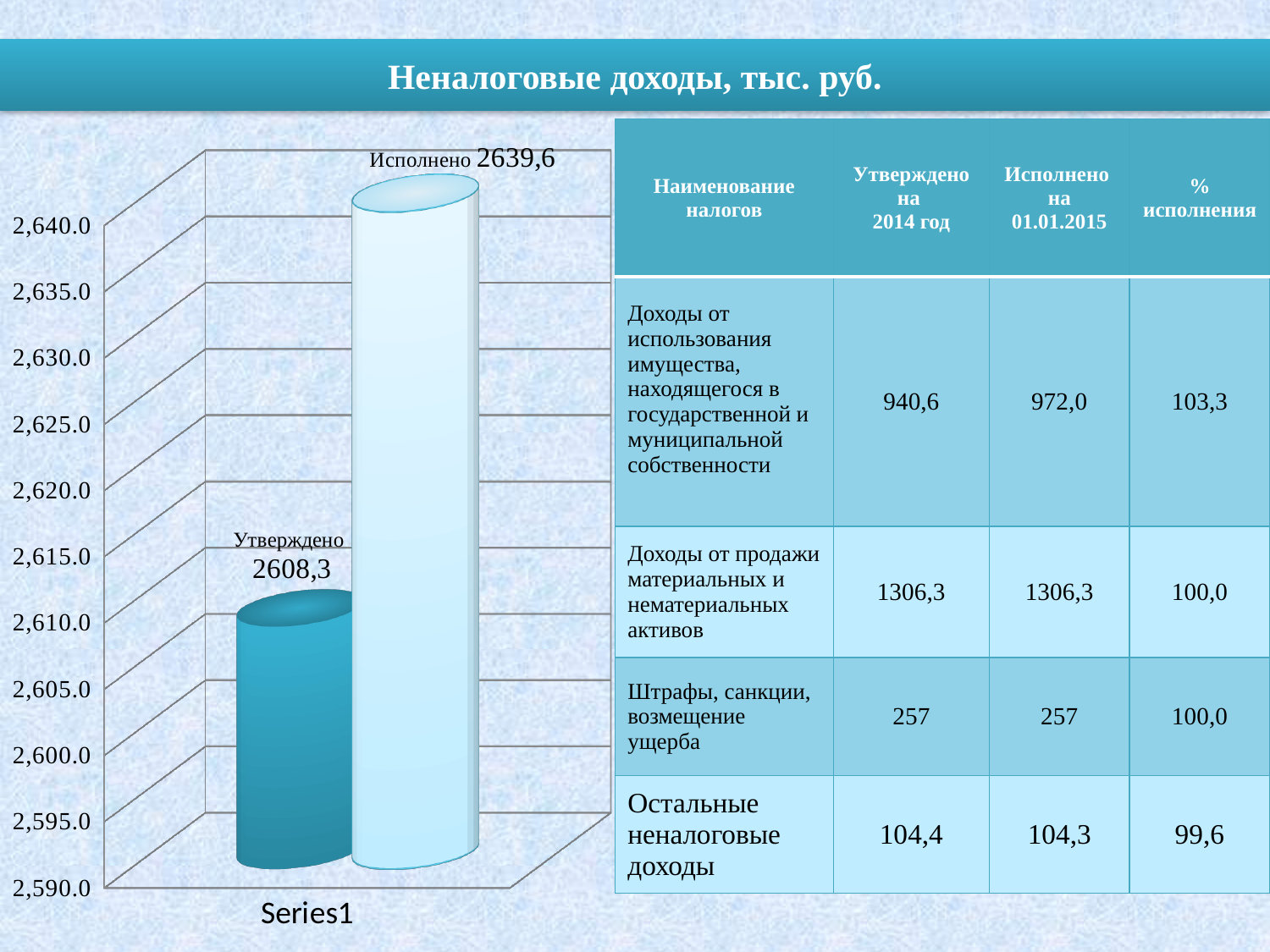

# Неналоговые доходы, тыс. руб.
| Наименование налогов | Утверждено на 2014 год | Исполнено на 01.01.2015 | % исполнения |
| --- | --- | --- | --- |
| Доходы от использования имущества, находящегося в государственной и муниципальной собственности | 940,6 | 972,0 | 103,3 |
| Доходы от продажи материальных и нематериальных активов | 1306,3 | 1306,3 | 100,0 |
| Штрафы, санкции, возмещение ущерба | 257 | 257 | 100,0 |
| Остальные неналоговые доходы | 104,4 | 104,3 | 99,6 |

[unsupported chart]